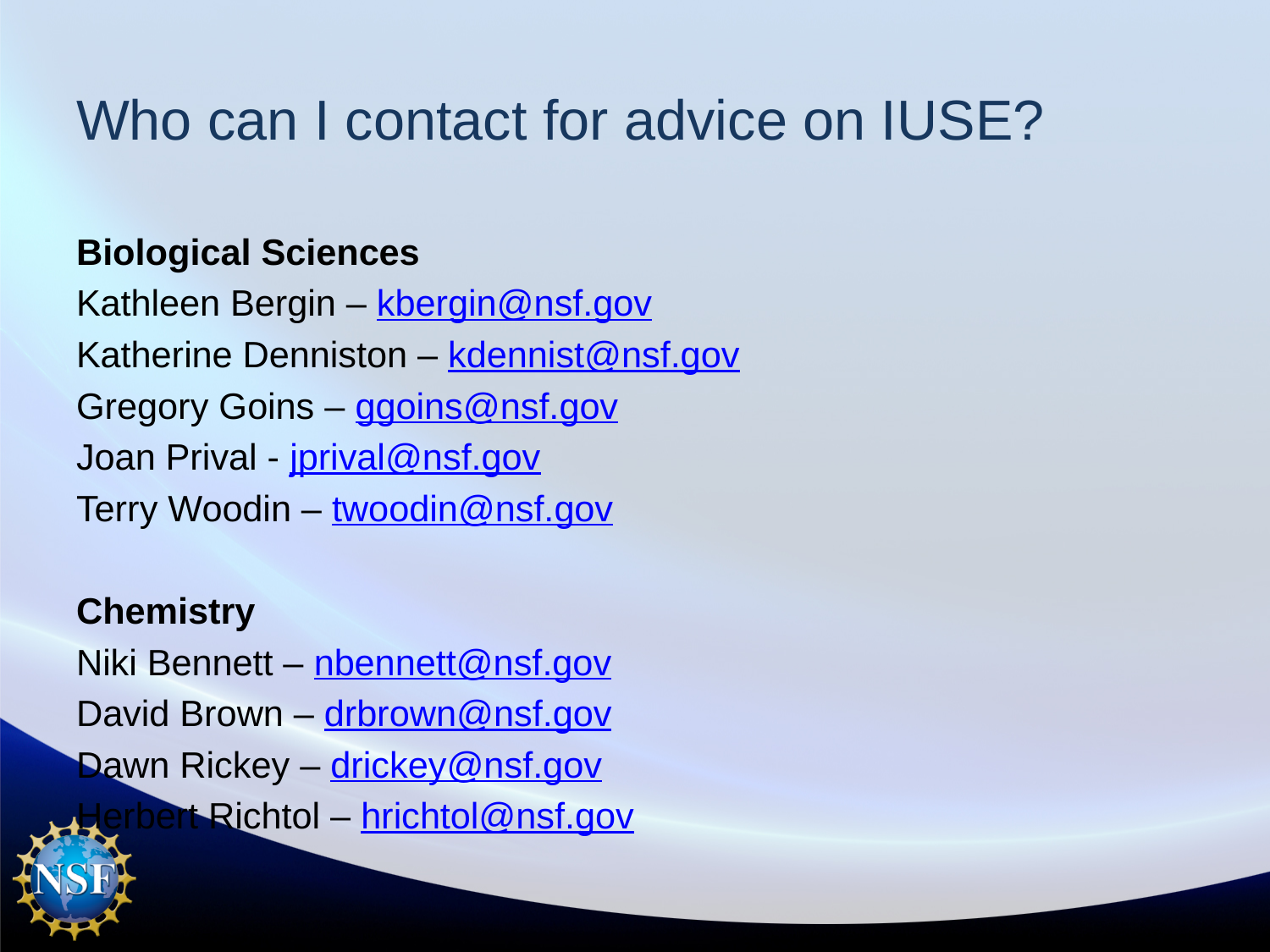

# Who can I contact for advice on IUSE?
Biological Sciences
Kathleen Bergin – kbergin@nsf.gov
Katherine Denniston – kdennist@nsf.gov
Gregory Goins – ggoins@nsf.gov
Joan Prival - jprival@nsf.gov
Terry Woodin – twoodin@nsf.gov

Chemistry
Niki Bennett – nbennett@nsf.gov
David Brown – drbrown@nsf.gov
Dawn Rickey – drickey@nsf.gov
Herbert Richtol – hrichtol@nsf.gov